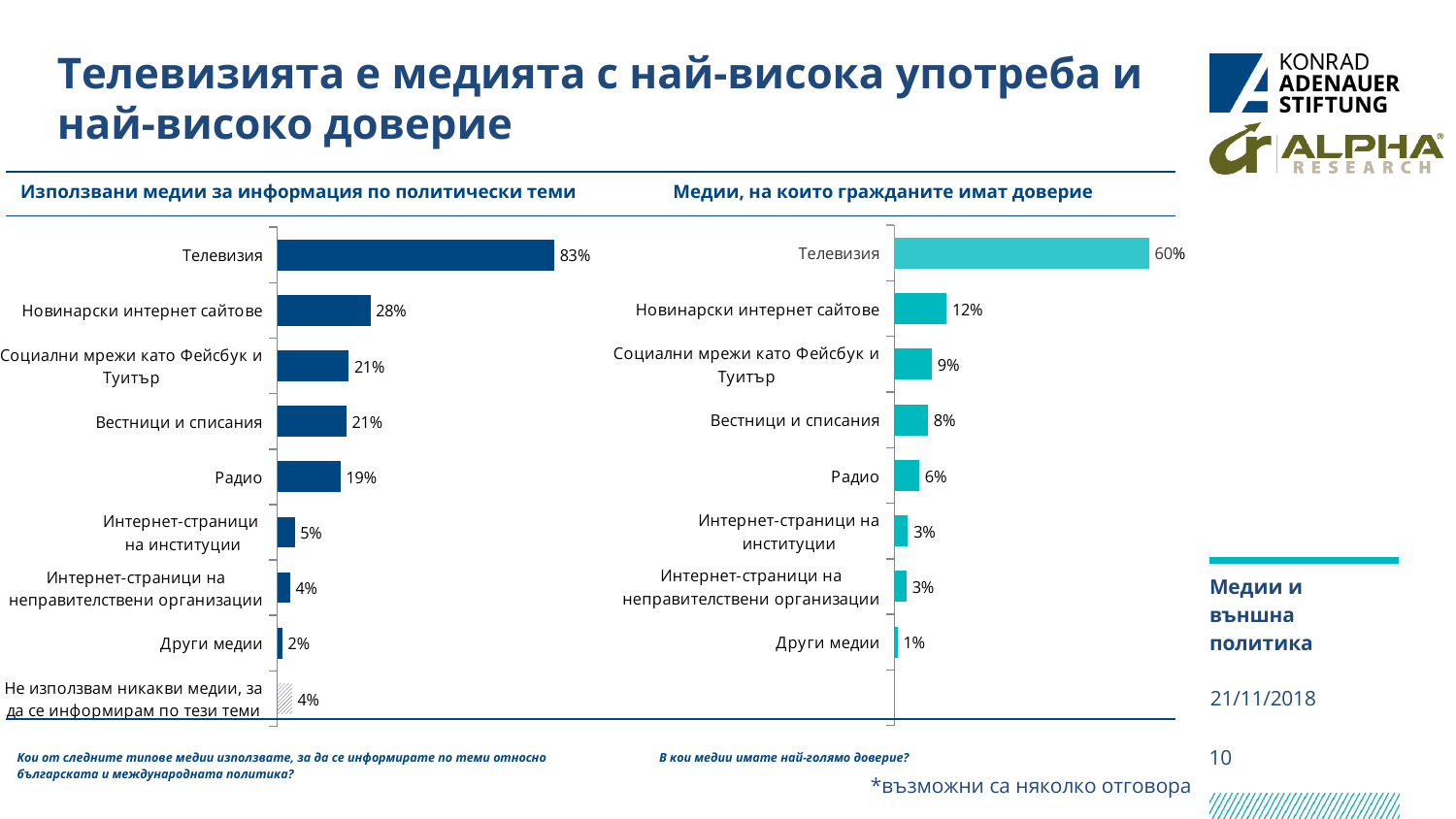

# Телевизията е медията с най-висока употреба и най-високо доверие
| Използвани медии за информация по политически теми | Медии, на които гражданите имат доверие |
| --- | --- |
|  |  |
|  |  |
|  |  |
|  |  |
|  |  |
|  |  |
|  |  |
|  |  |
|  |  |

### Chart

| Category | 2018 г. |
|---|---|
| Телевизия | 0.8305732484076433 |
| Новинарски интернет сайтове | 0.2789808917197452 |
| Социални мрежи като Фейсбук и Туитър | 0.21401273885350316 |
| Вестници и списания | 0.20764331210191084 |
| Радио | 0.18980891719745224 |
| Интернет-страници
на институции | 0.05222929936305732 |
| Интернет-страници на неправителствени организации | 0.03821656050955414 |
| Други медии | 0.015286624203821658 |
| Не използвам никакви медии, за да се информирам по тези теми | 0.044585987261146494 |

### Chart

| Category | 2018 г. |
|---|---|
| Телевизия | 0.5961783439490446 |
| Новинарски интернет сайтове | 0.12229299363057326 |
| Социални мрежи като Фейсбук и Туитър | 0.08789808917197453 |
| Вестници и списания | 0.07898089171974522 |
| Радио | 0.058598726114649675 |
| Интернет-страници на институции | 0.03184713375796178 |
| Интернет-страници на неправителствени организации | 0.029299363057324838 |
| Други медии | 0.007643312101910829 |
Медии и външна политика
21/11/2018
10
Кои от следните типове медии използвате, за да се информирате по теми относно българската и международната политика?
В кои медии имате най-голямо доверие?
*възможни са няколко отговора